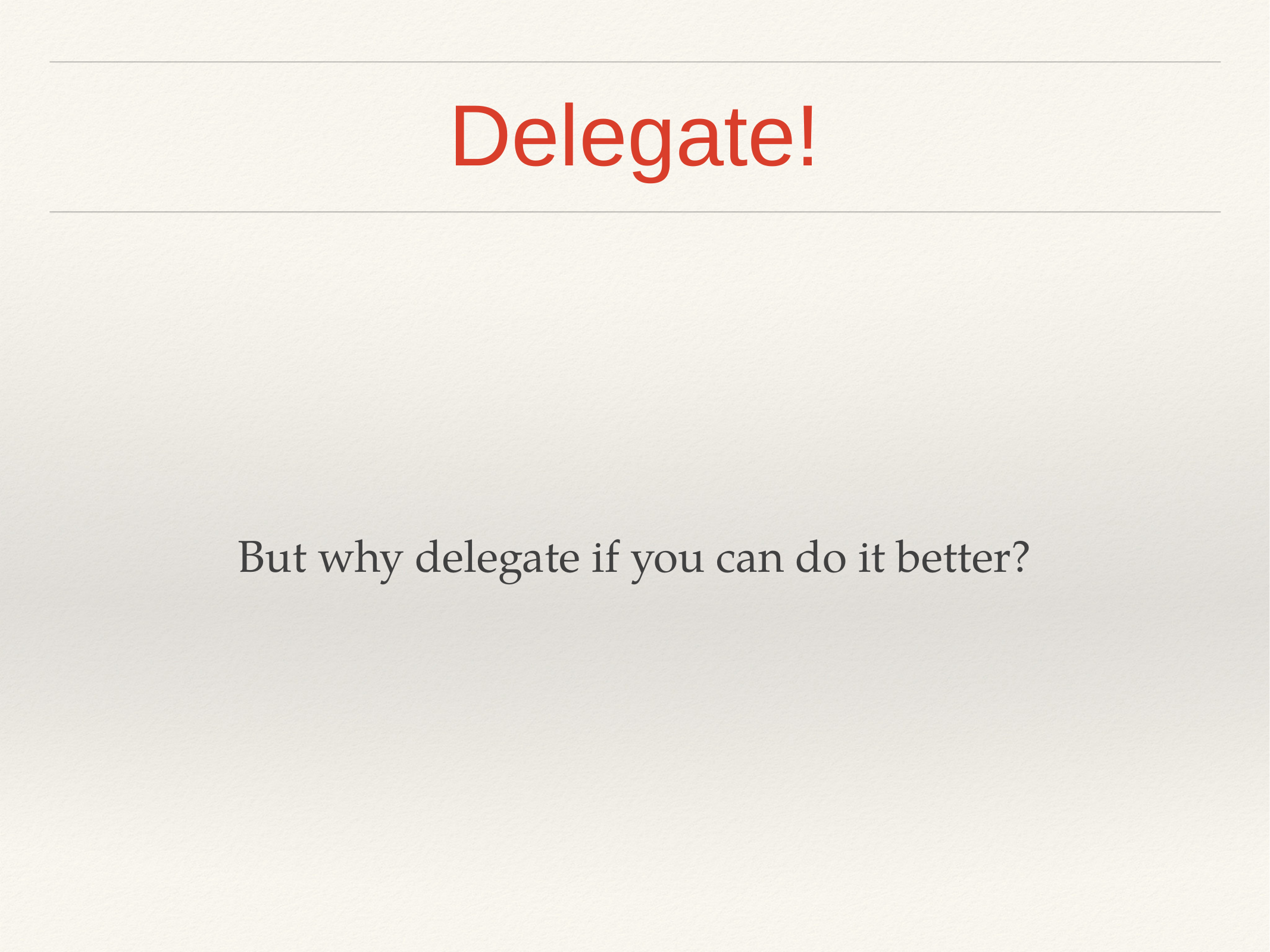

# Delegate!
But why delegate if you can do it better?